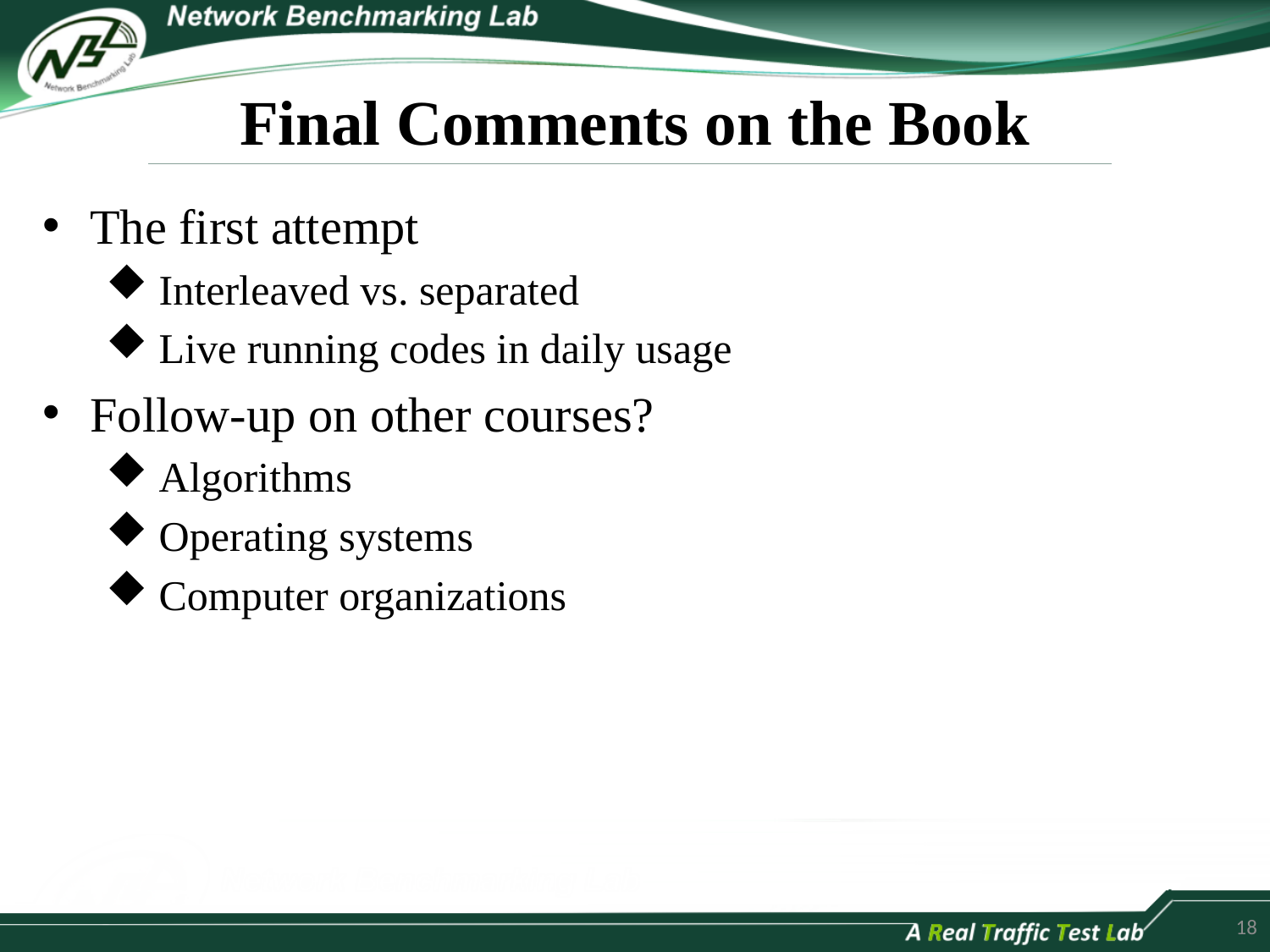

# Final Comments on the Book
The first attempt
 Interleaved vs. separated
 Live running codes in daily usage
Follow-up on other courses?
 Algorithms
 Operating systems
 Computer organizations
18